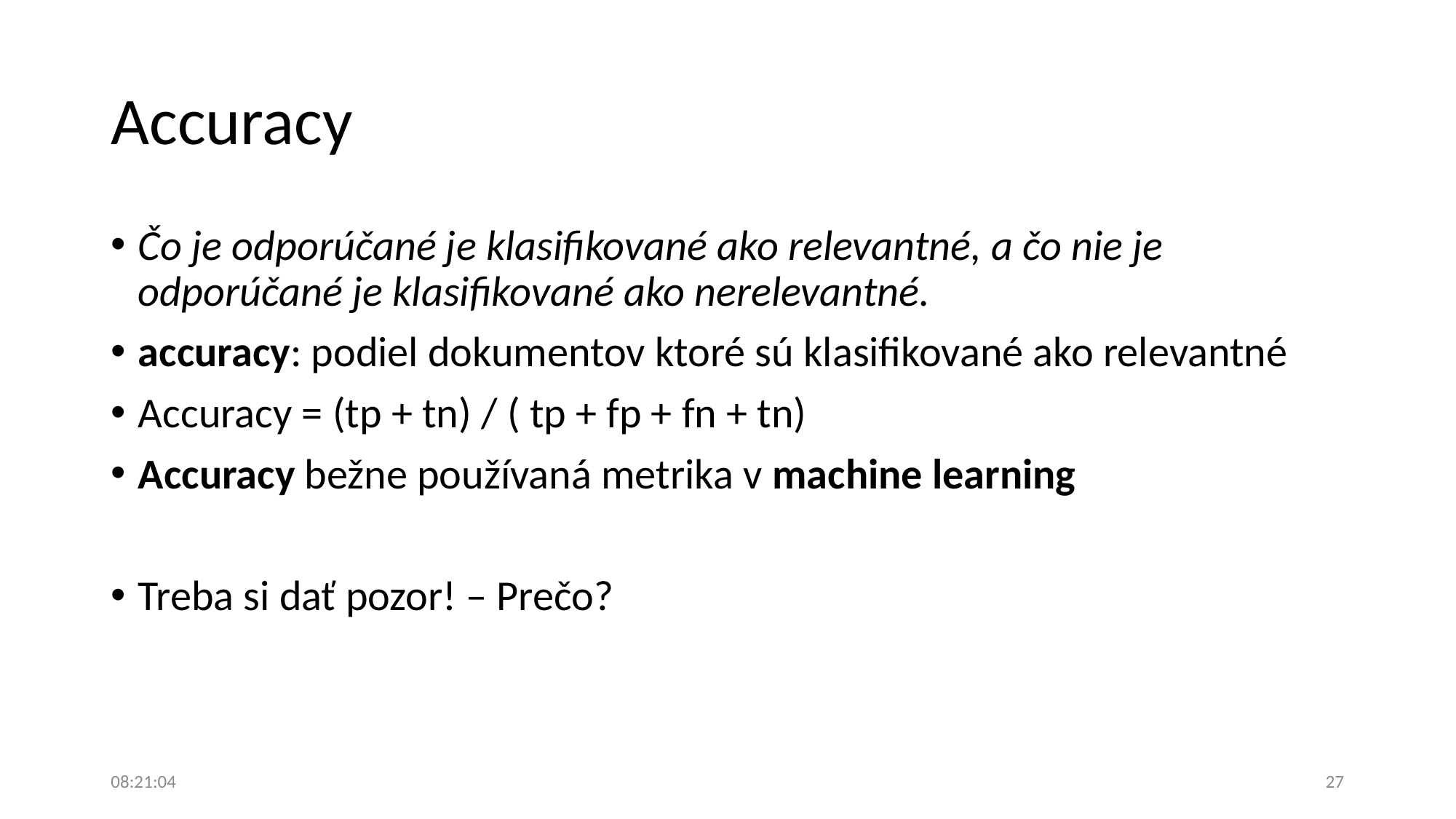

# Accuracy
Čo je odporúčané je klasifikované ako relevantné, a čo nie je odporúčané je klasifikované ako nerelevantné.
accuracy: podiel dokumentov ktoré sú klasifikované ako relevantné
Accuracy = (tp + tn) / ( tp + fp + fn + tn)
Accuracy bežne používaná metrika v machine learning

Treba si dať pozor! – Prečo?
08:21:04
27